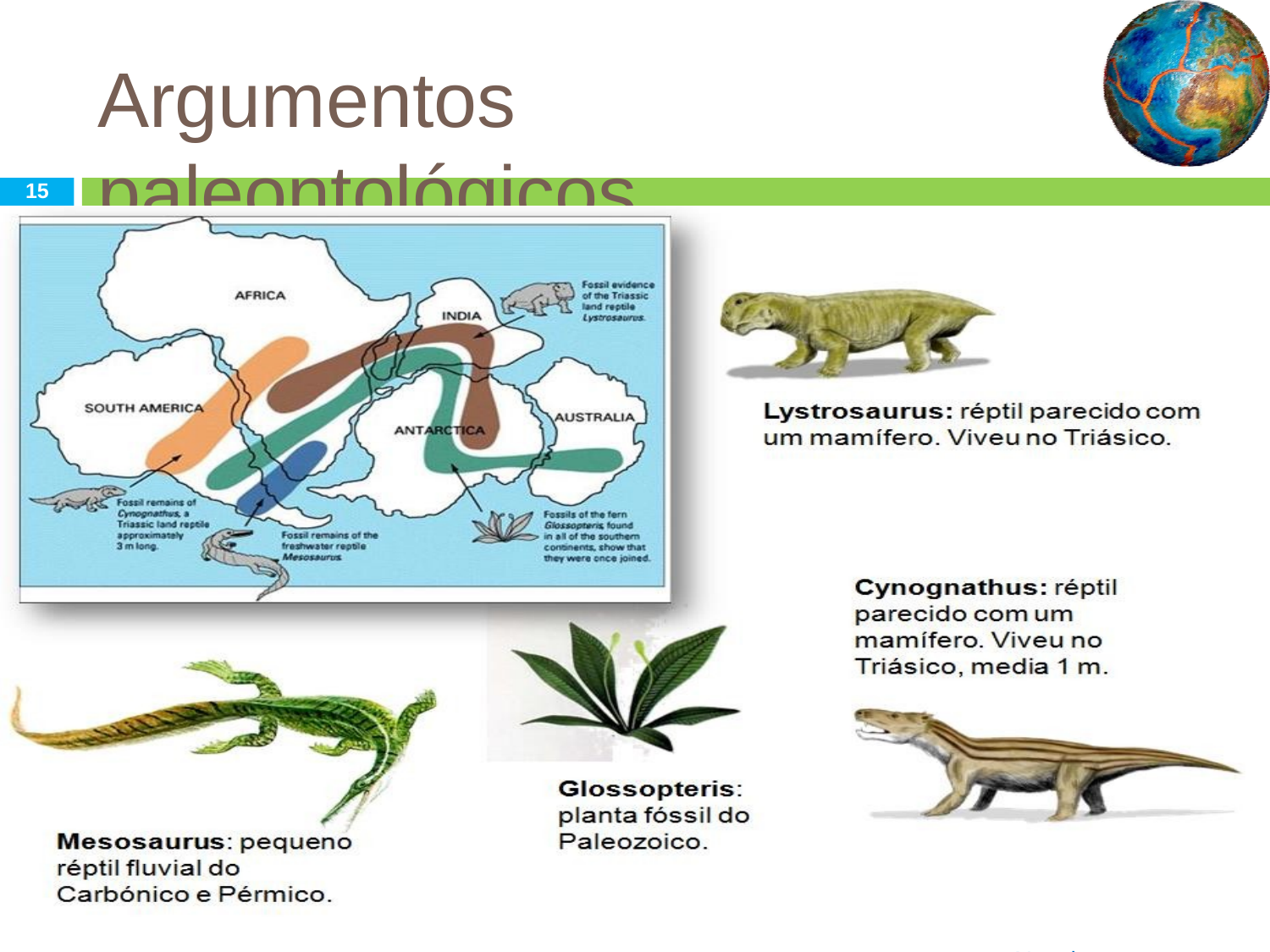

# Argumentos paleontológicos
15

Profª Sandra Nascimento